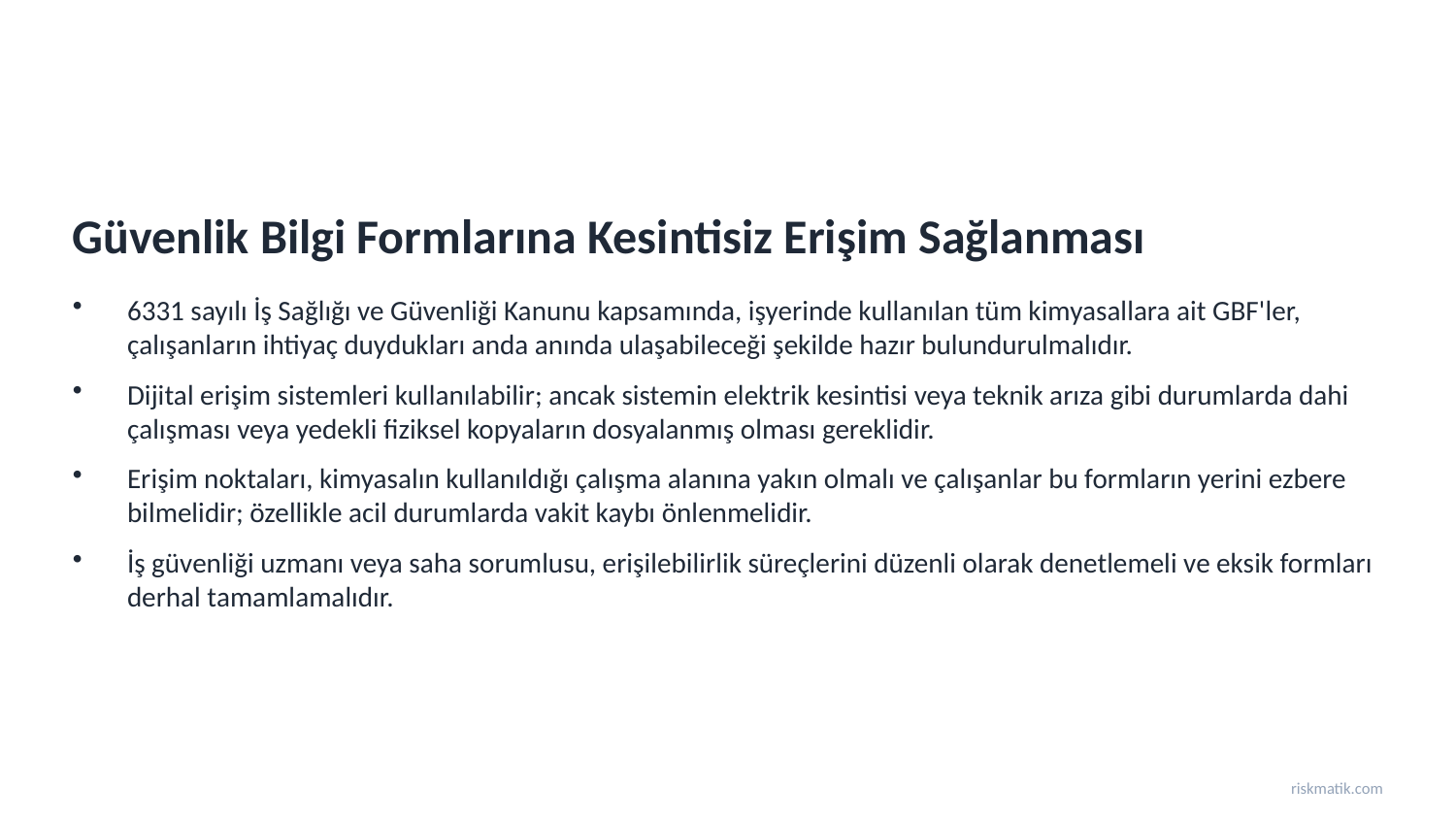

Güvenlik Bilgi Formlarına Kesintisiz Erişim Sağlanması
6331 sayılı İş Sağlığı ve Güvenliği Kanunu kapsamında, işyerinde kullanılan tüm kimyasallara ait GBF'ler, çalışanların ihtiyaç duydukları anda anında ulaşabileceği şekilde hazır bulundurulmalıdır.
Dijital erişim sistemleri kullanılabilir; ancak sistemin elektrik kesintisi veya teknik arıza gibi durumlarda dahi çalışması veya yedekli fiziksel kopyaların dosyalanmış olması gereklidir.
Erişim noktaları, kimyasalın kullanıldığı çalışma alanına yakın olmalı ve çalışanlar bu formların yerini ezbere bilmelidir; özellikle acil durumlarda vakit kaybı önlenmelidir.
İş güvenliği uzmanı veya saha sorumlusu, erişilebilirlik süreçlerini düzenli olarak denetlemeli ve eksik formları derhal tamamlamalıdır.
riskmatik.com